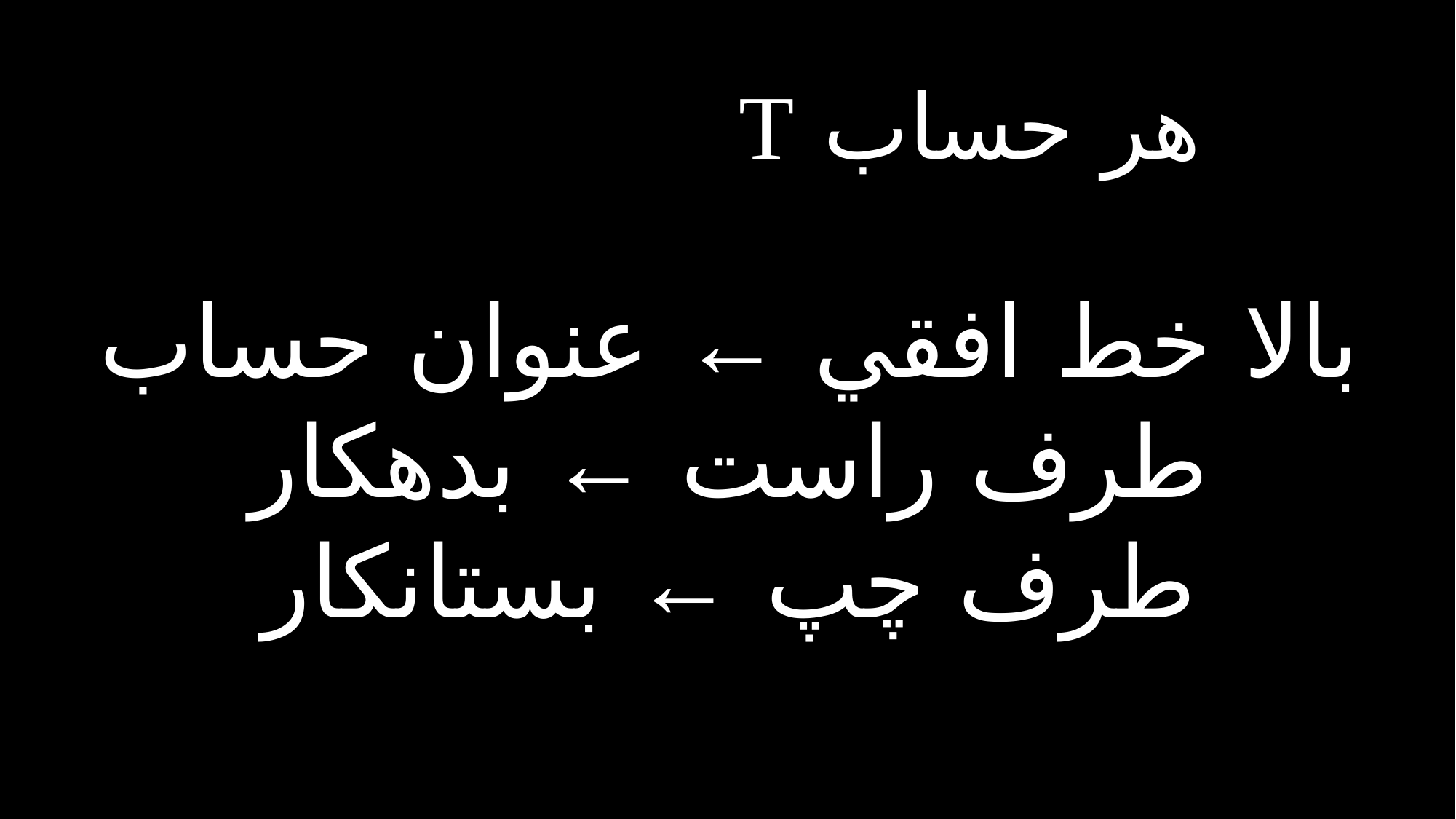

هر حساب T
بالا خط افقي ← عنوان حساب
طرف راست ← بدهكار
طرف چپ ← بستانكار